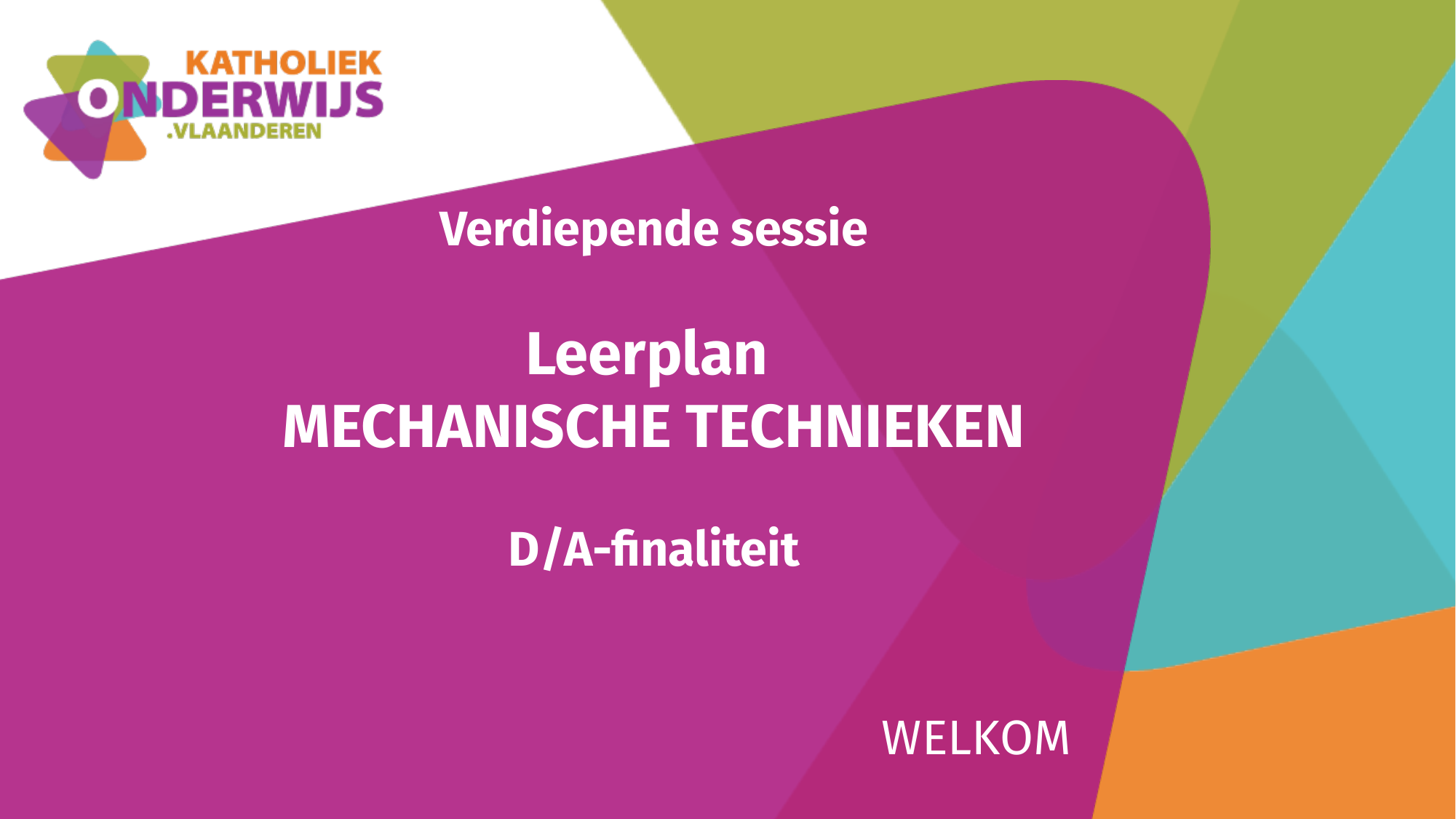

# Verdiepende sessie Leerplan MECHANISCHE TECHNIEKEN D/A-finaliteit
WELKOM